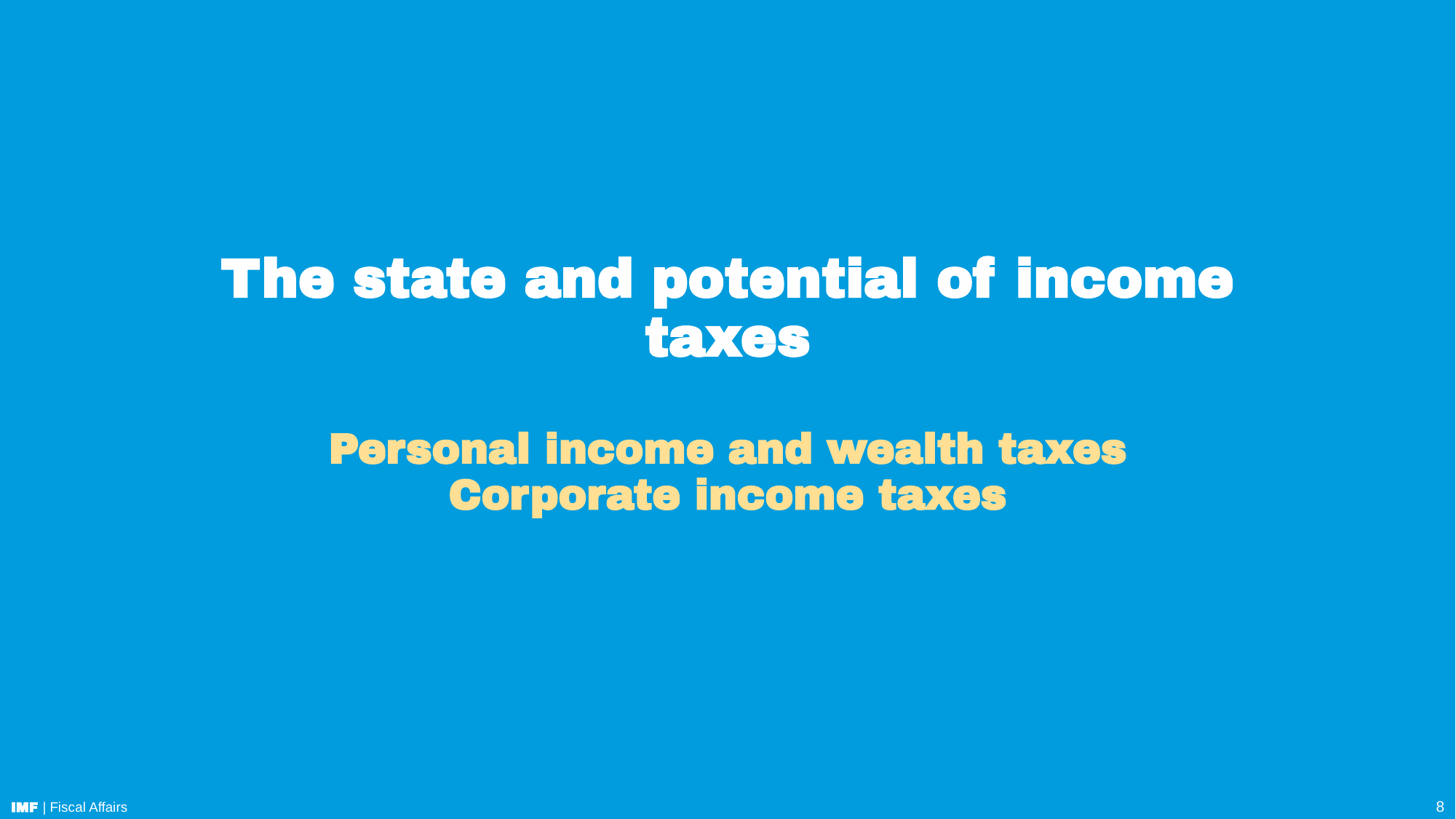

# The state and potential of income taxes Personal income and wealth taxes Corporate income taxes